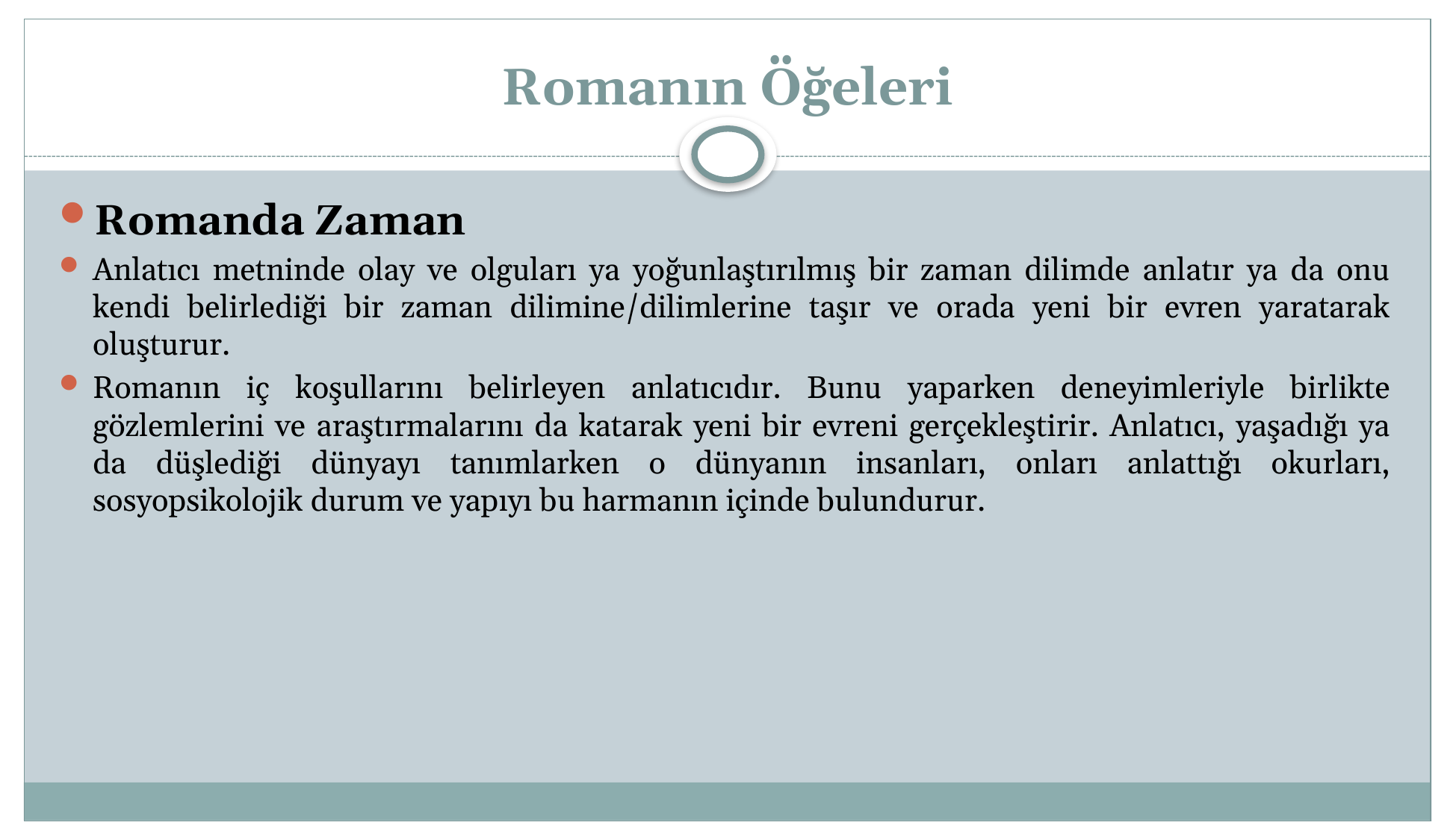

# Romanın Öğeleri
Romanda Zaman
Anlatıcı metninde olay ve olguları ya yoğunlaştırılmış bir zaman dilimde anlatır ya da onu kendi belirlediği bir zaman dilimine/dilimlerine taşır ve orada yeni bir evren yaratarak oluşturur.
Romanın iç koşullarını belirleyen anlatıcıdır. Bunu yaparken deneyimleriyle birlikte gözlemlerini ve araştırmalarını da katarak yeni bir evreni gerçekleştirir. Anlatıcı, yaşadığı ya da düşlediği dünyayı tanımlarken o dünyanın insanları, onları anlattığı okurları, sosyopsikolojik durum ve yapıyı bu harmanın içinde bulundurur.